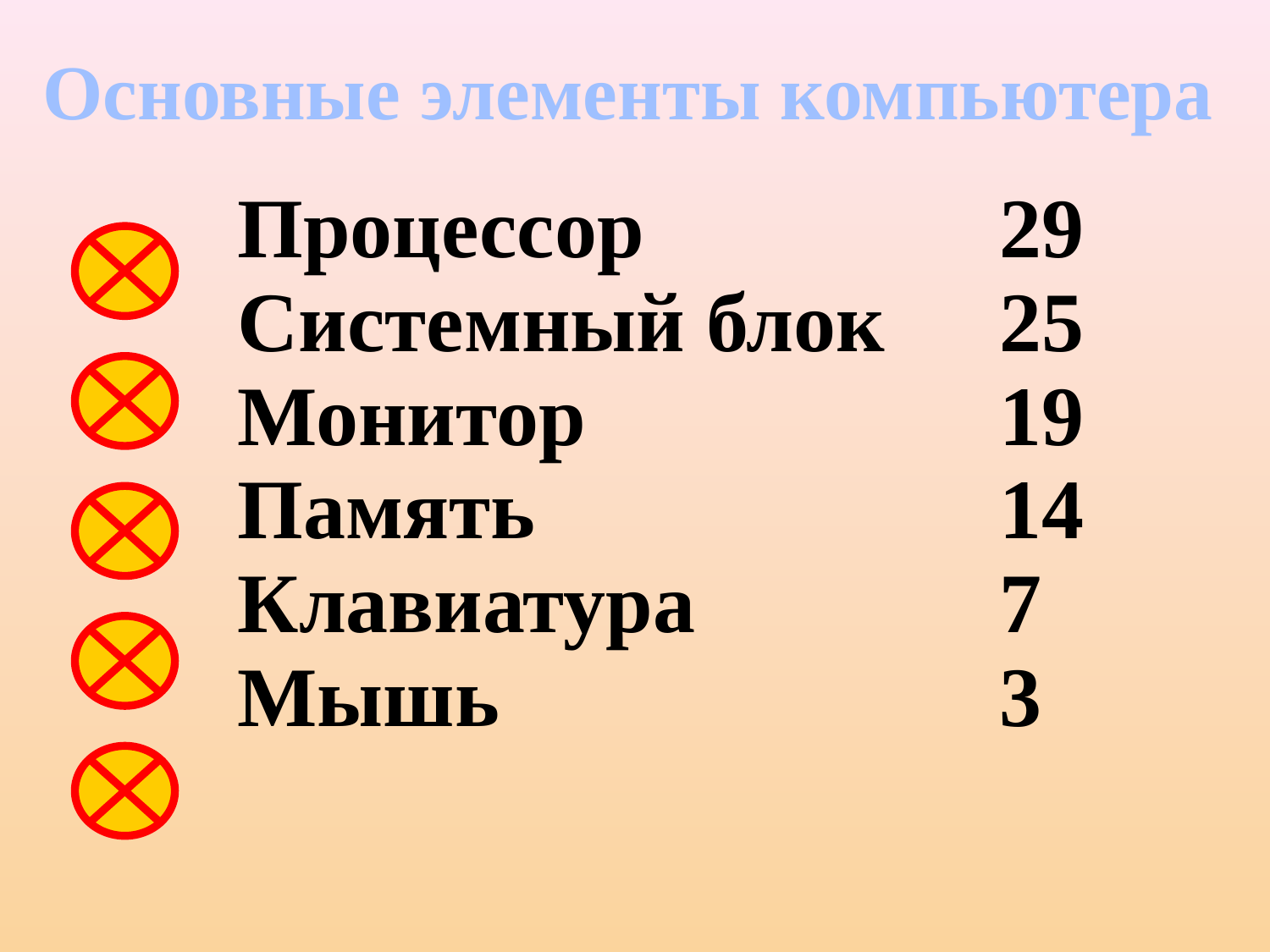

Основные элементы компьютера
| Процессор 29 Системный блок 25 Монитор 19 Память 14 Клавиатура 7 Мышь 3 |
| --- |